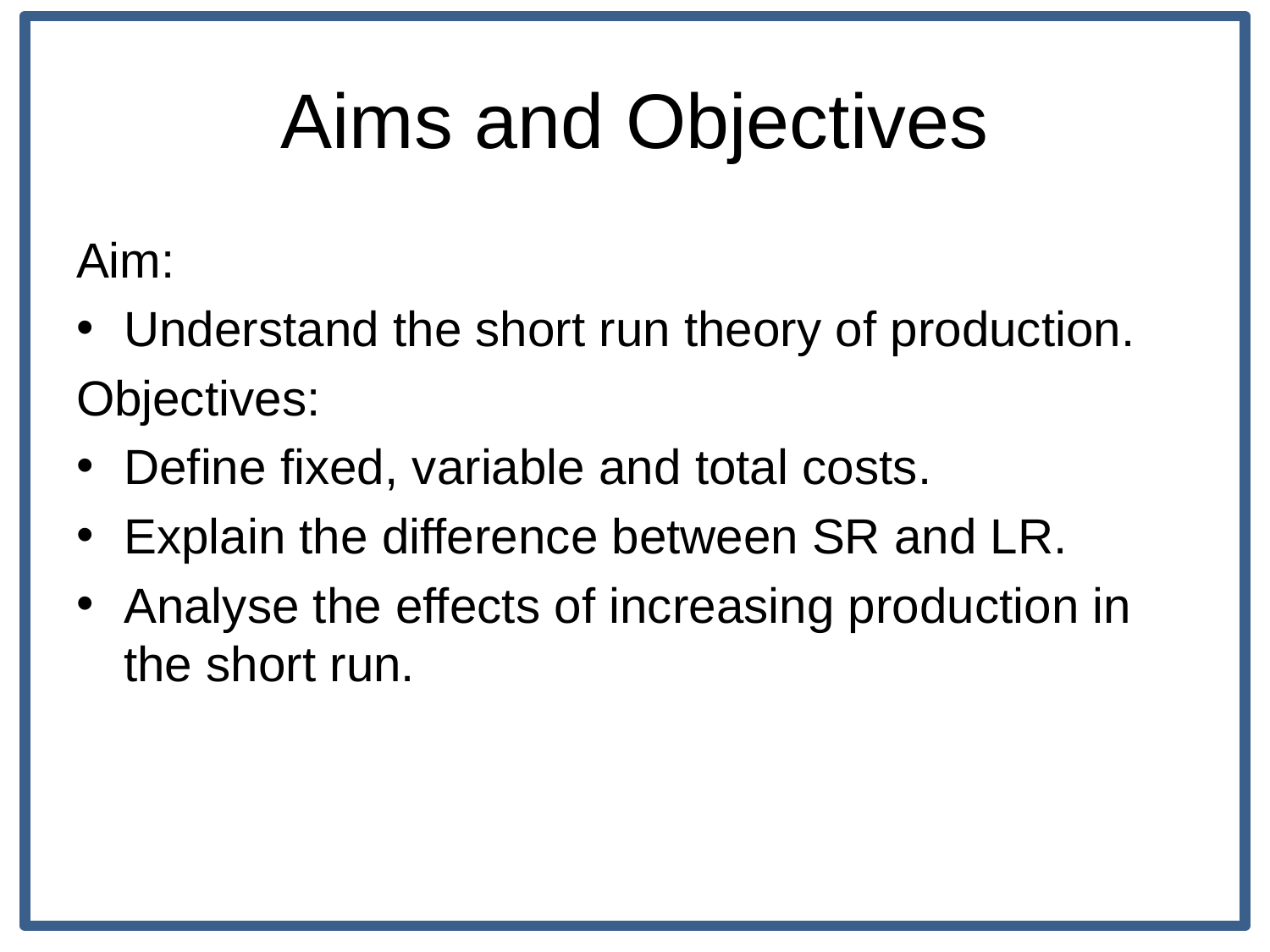

# Aims and Objectives
Aim:
Understand the short run theory of production.
Objectives:
Define fixed, variable and total costs.
Explain the difference between SR and LR.
Analyse the effects of increasing production in the short run.